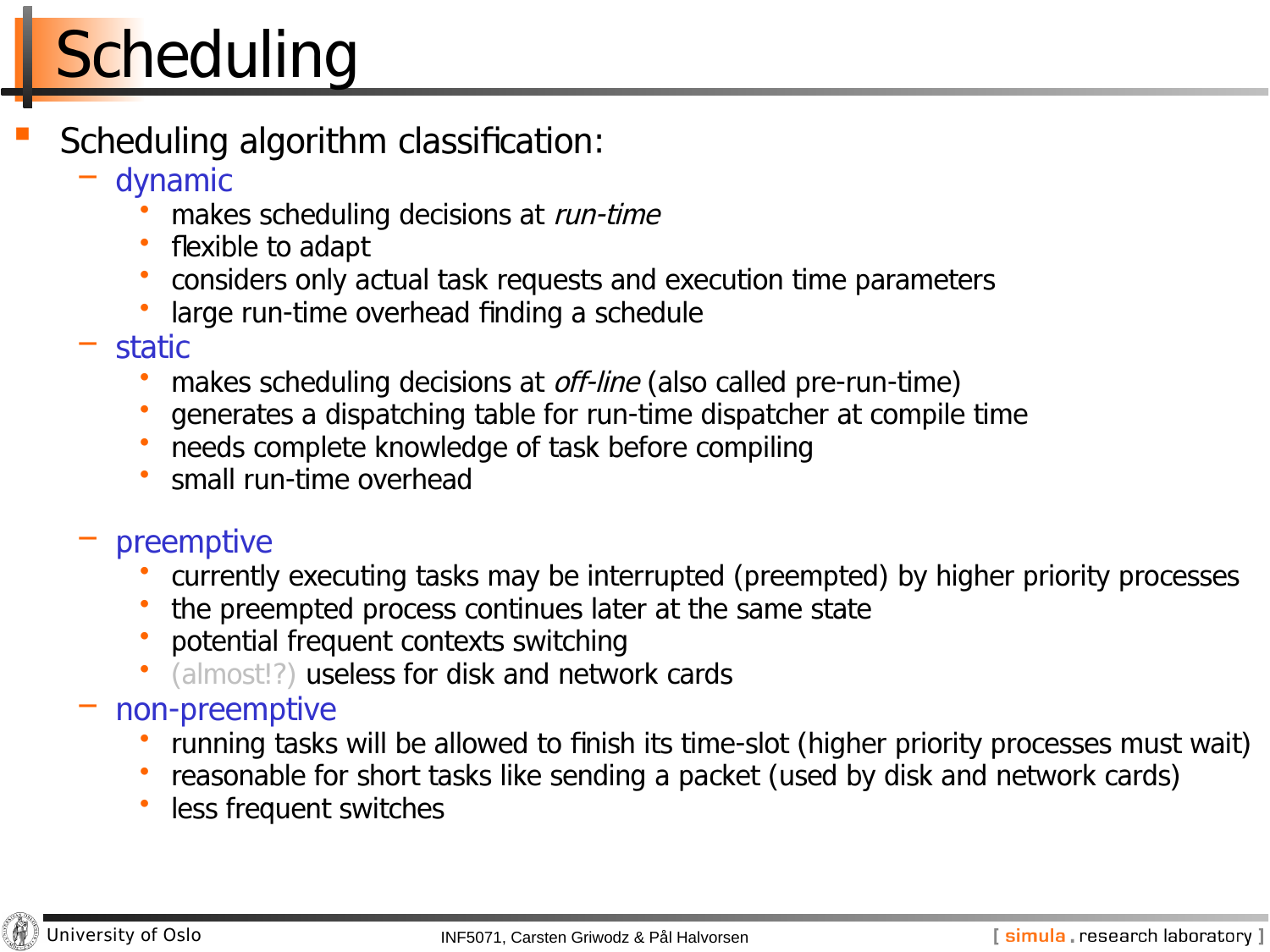

# Scheduling
Scheduling algorithm classification:
dynamic
makes scheduling decisions at run-time
flexible to adapt
considers only actual task requests and execution time parameters
large run-time overhead finding a schedule
static
makes scheduling decisions at off-line (also called pre-run-time)
generates a dispatching table for run-time dispatcher at compile time
needs complete knowledge of task before compiling
small run-time overhead
preemptive
currently executing tasks may be interrupted (preempted) by higher priority processes
the preempted process continues later at the same state
potential frequent contexts switching
(almost!?) useless for disk and network cards
non-preemptive
running tasks will be allowed to finish its time-slot (higher priority processes must wait)
reasonable for short tasks like sending a packet (used by disk and network cards)
less frequent switches